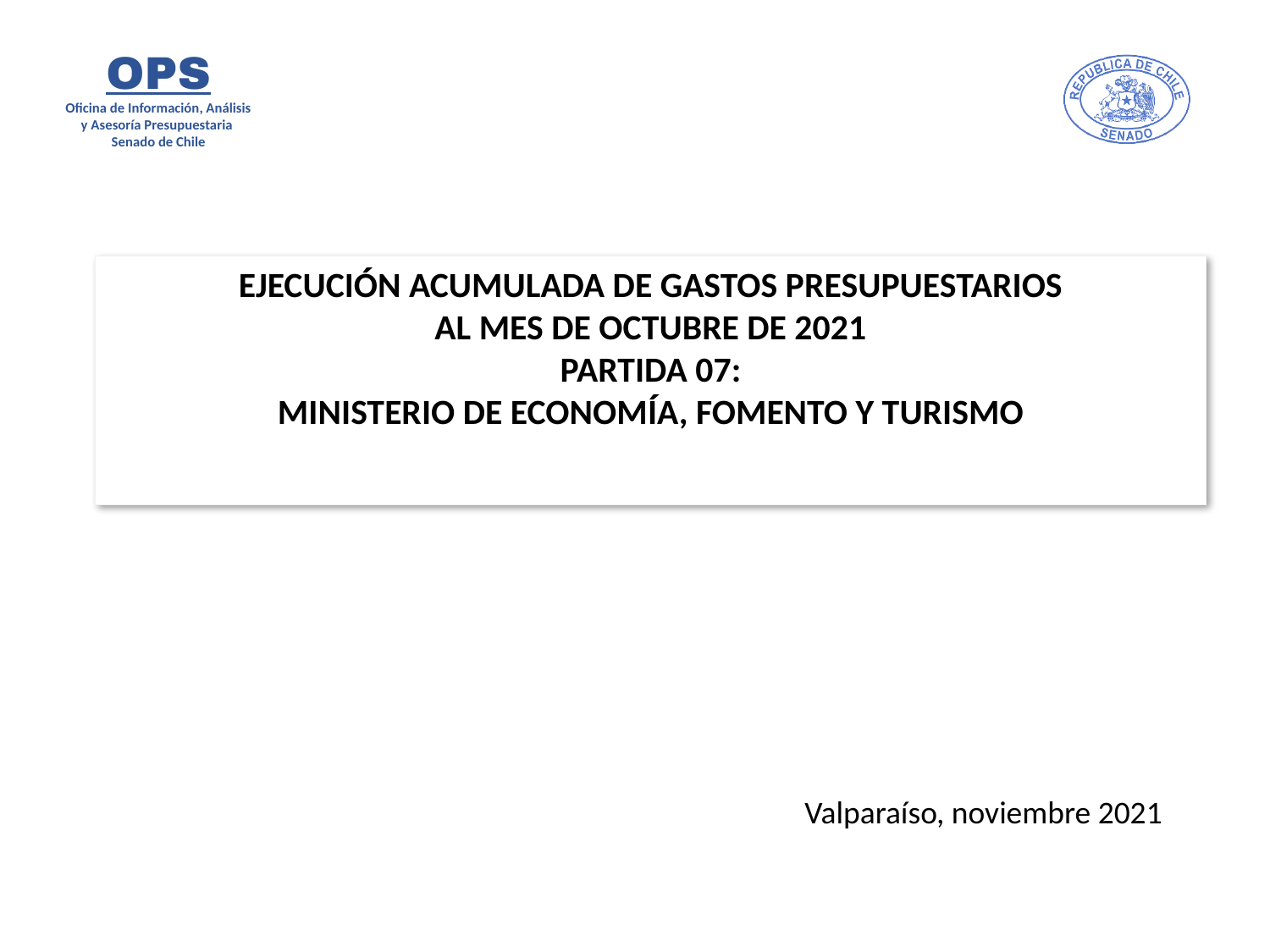

# EJECUCIÓN ACUMULADA DE GASTOS PRESUPUESTARIOS AL MES DE OCTUBRE DE 2021 PARTIDA 07: MINISTERIO DE ECONOMÍA, FOMENTO Y TURISMO
Valparaíso, noviembre 2021